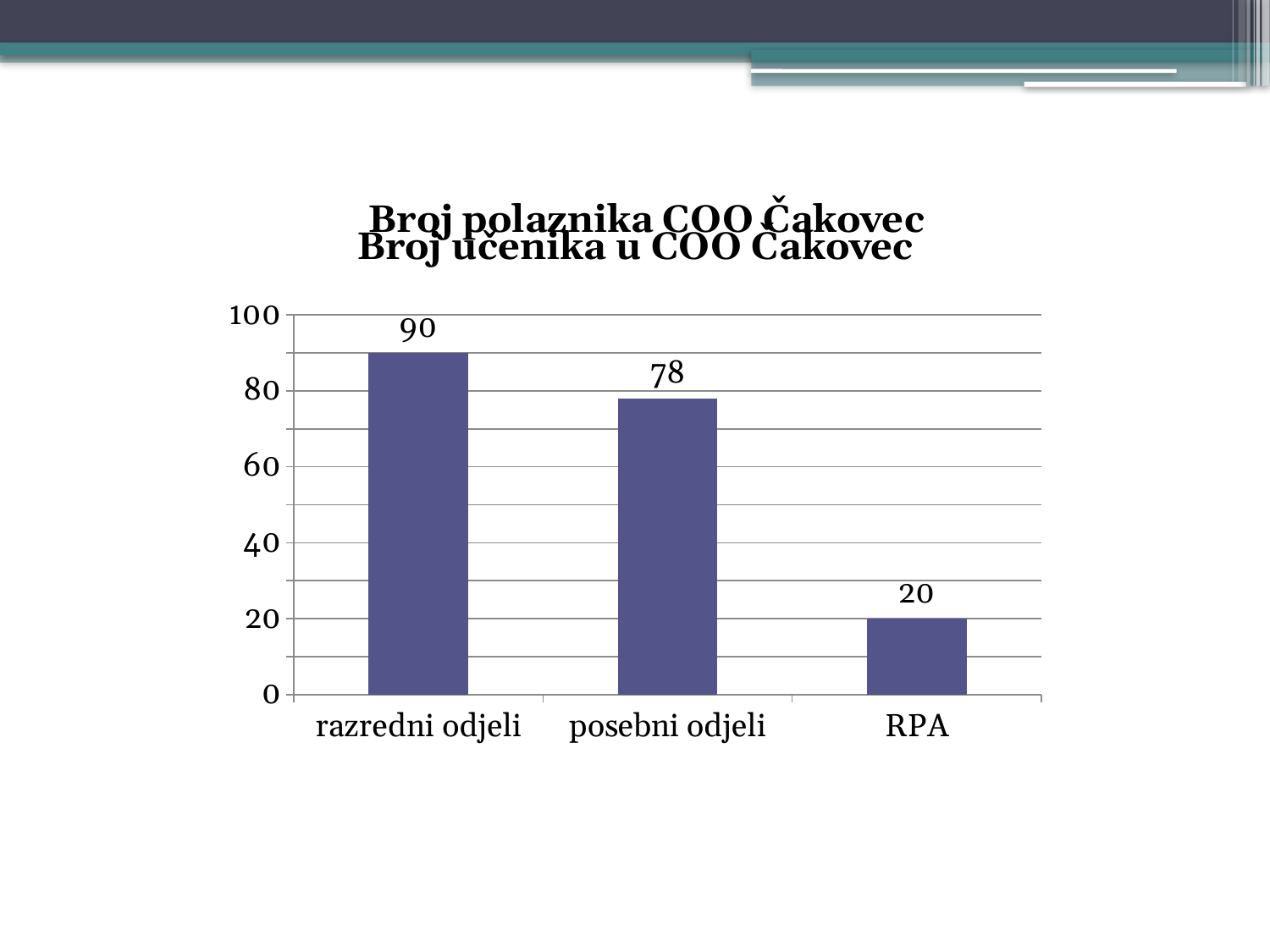

### Chart: Broj polaznika COO Čakovec

| Category |
|---|

### Chart: Broj učenika u COO Čakovec

| Category | Stupac1 |
|---|---|
| razredni odjeli | 90.0 |
| posebni odjeli | 78.0 |
| RPA | 20.0 |